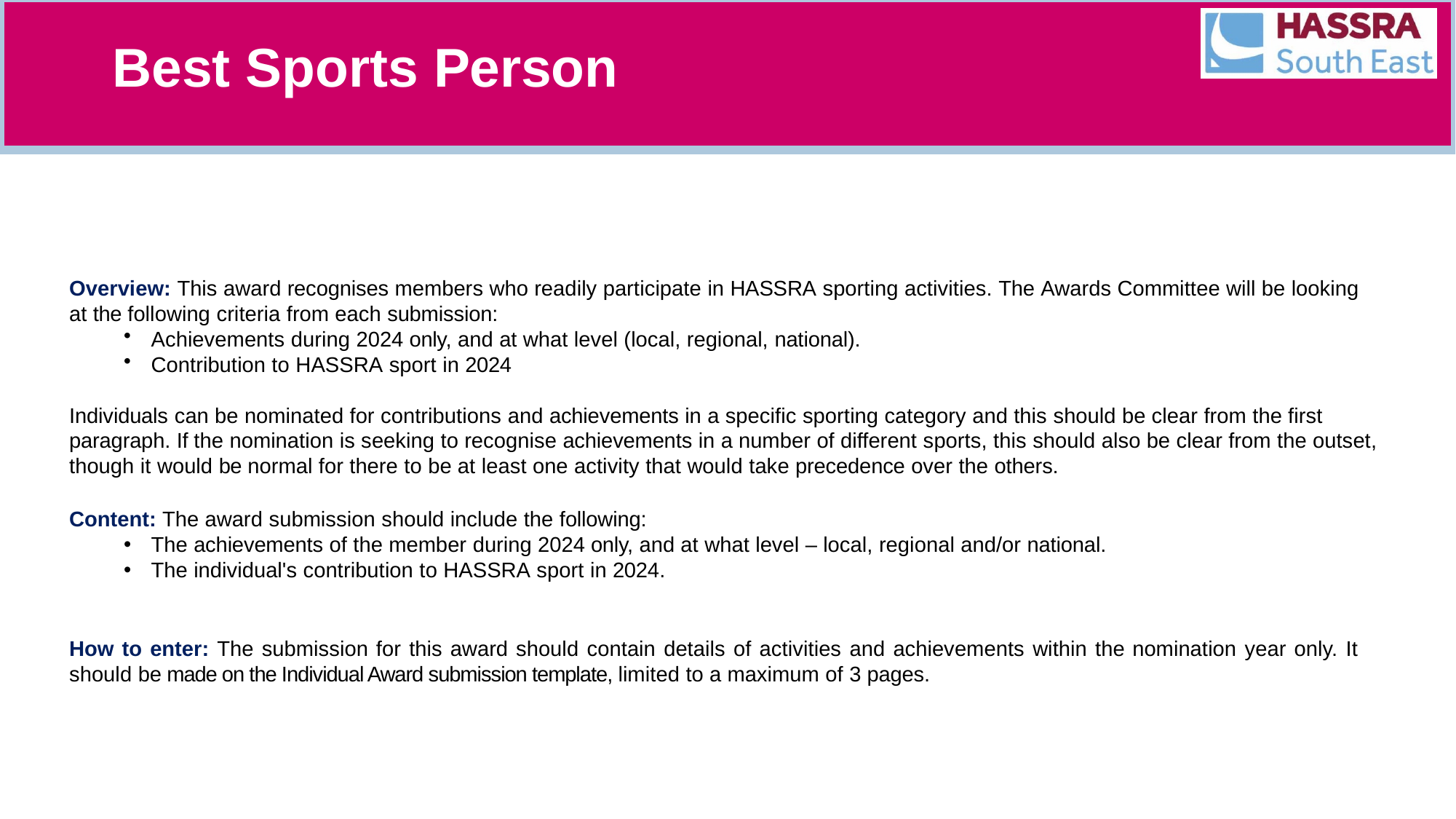

Best Sports Person
Overview: This award recognises members who readily participate in HASSRA sporting activities. The Awards Committee will be looking at the following criteria from each submission:
Achievements during 2024 only, and at what level (local, regional, national).
Contribution to HASSRA sport in 2024

Individuals can be nominated for contributions and achievements in a specific sporting category and this should be clear from the first paragraph. If the nomination is seeking to recognise achievements in a number of different sports, this should also be clear from the outset, though it would be normal for there to be at least one activity that would take precedence over the others.

Content: The award submission should include the following:
The achievements of the member during 2024 only, and at what level – local, regional and/or national.
The individual's contribution to HASSRA sport in 2024.

How to enter: The submission for this award should contain details of activities and achievements within the nomination year only. It should be made on the Individual Award submission template, limited to a maximum of 3 pages.